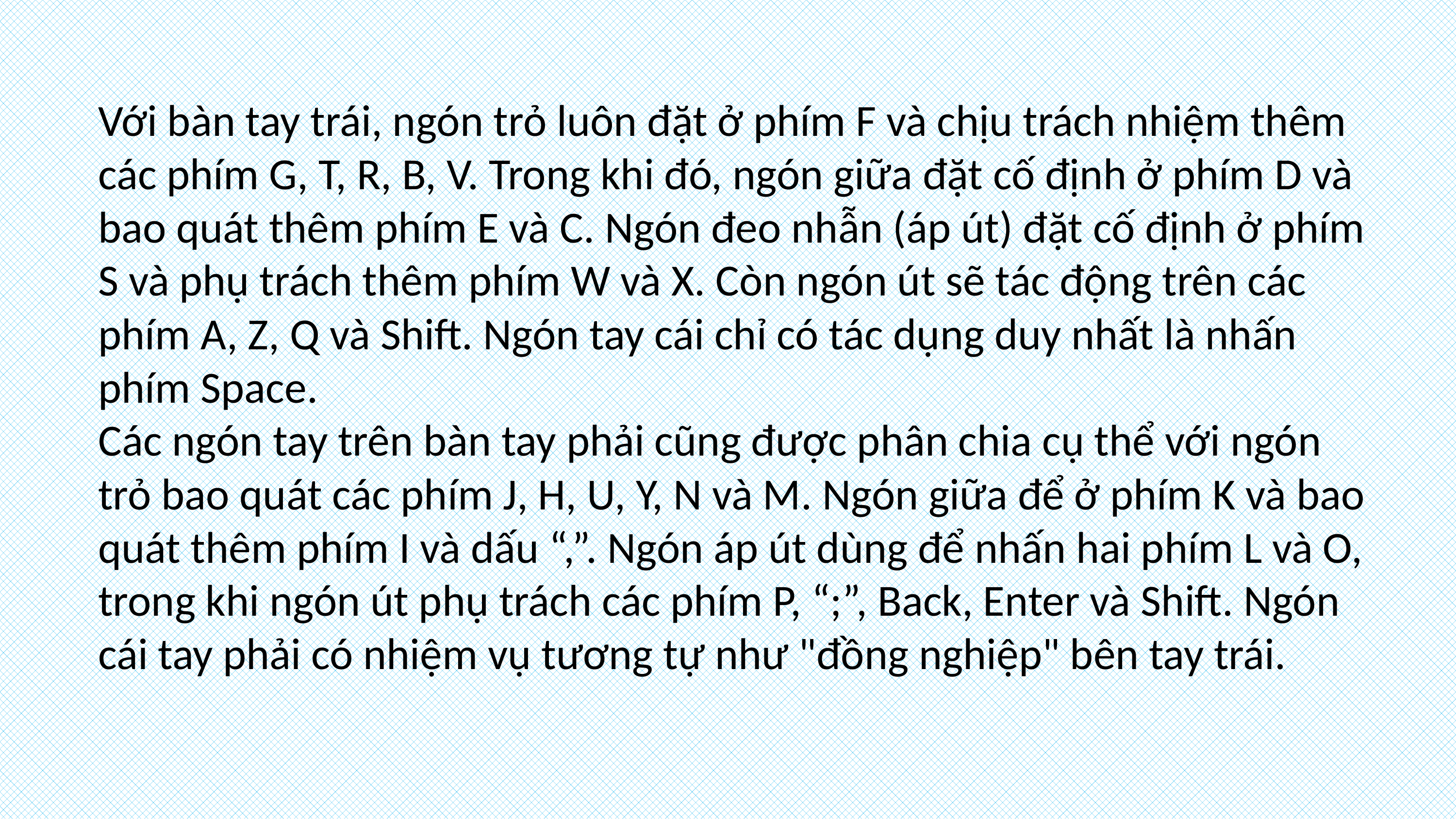

Với bàn tay trái, ngón trỏ luôn đặt ở phím F và chịu trách nhiệm thêm các phím G, T, R, B, V. Trong khi đó, ngón giữa đặt cố định ở phím D và bao quát thêm phím E và C. Ngón đeo nhẫn (áp út) đặt cố định ở phím S và phụ trách thêm phím W và X. Còn ngón út sẽ tác động trên các phím A, Z, Q và Shift. Ngón tay cái chỉ có tác dụng duy nhất là nhấn phím Space.
Các ngón tay trên bàn tay phải cũng được phân chia cụ thể với ngón trỏ bao quát các phím J, H, U, Y, N và M. Ngón giữa để ở phím K và bao quát thêm phím I và dấu “,”. Ngón áp út dùng để nhấn hai phím L và O, trong khi ngón út phụ trách các phím P, “;”, Back, Enter và Shift. Ngón cái tay phải có nhiệm vụ tương tự như "đồng nghiệp" bên tay trái.